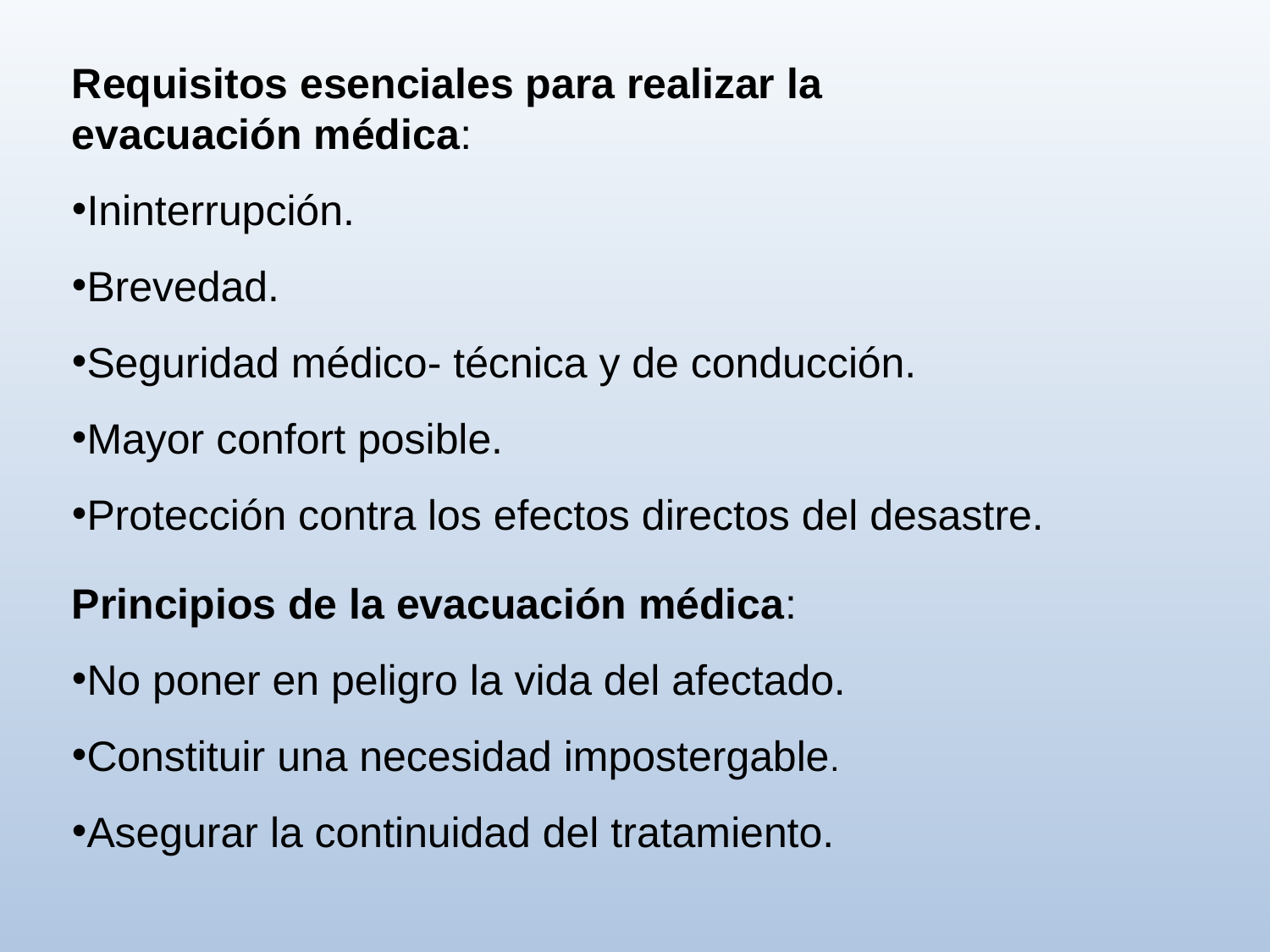

Requisitos esenciales para realizar la
evacuación médica:
Ininterrupción.
Brevedad.
Seguridad médico- técnica y de conducción.
Mayor confort posible.
Protección contra los efectos directos del desastre.

Principios de la evacuación médica:
No poner en peligro la vida del afectado.
Constituir una necesidad impostergable.
Asegurar la continuidad del tratamiento.